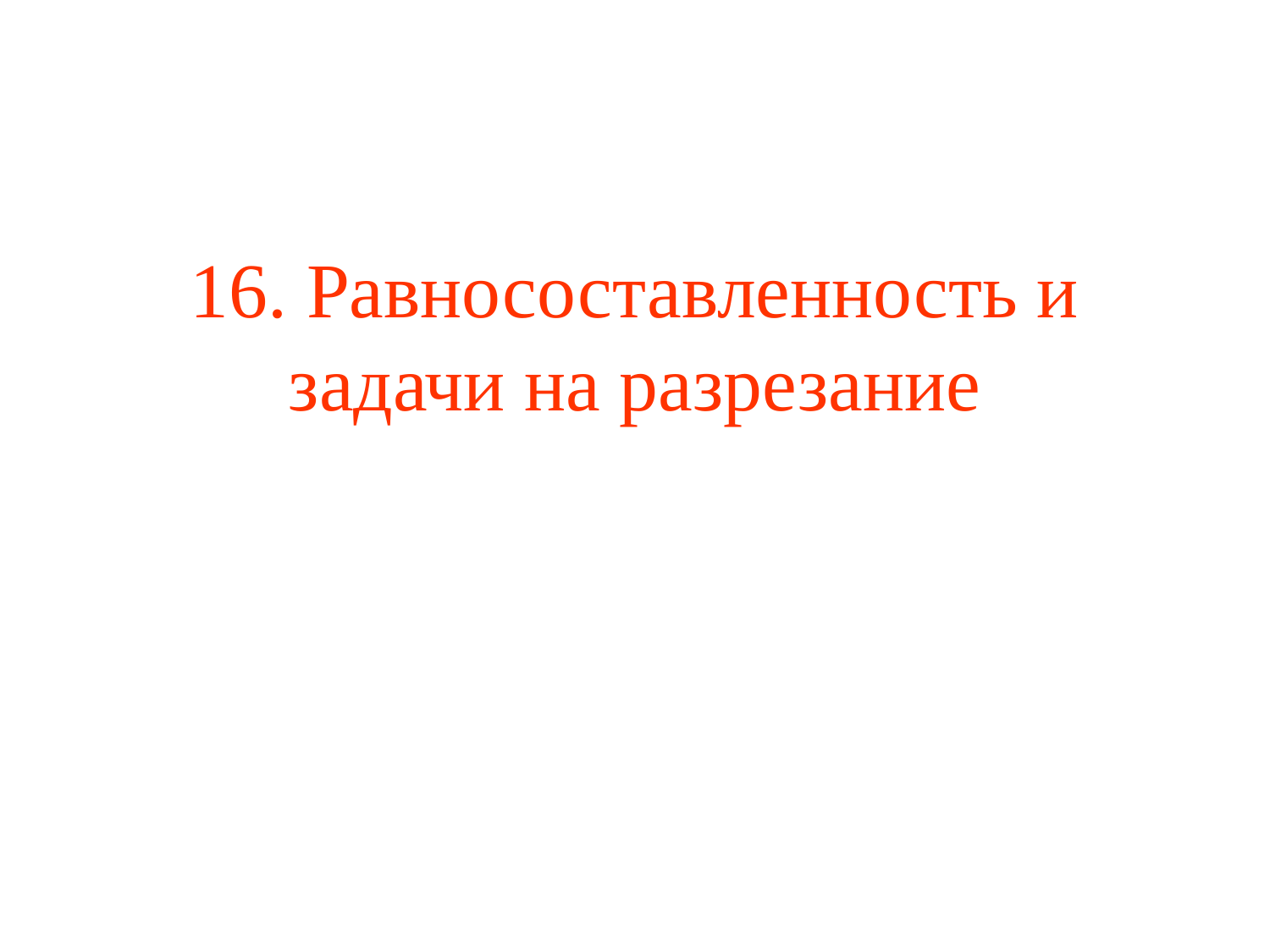

# 16. Равносоставленность и задачи на разрезание